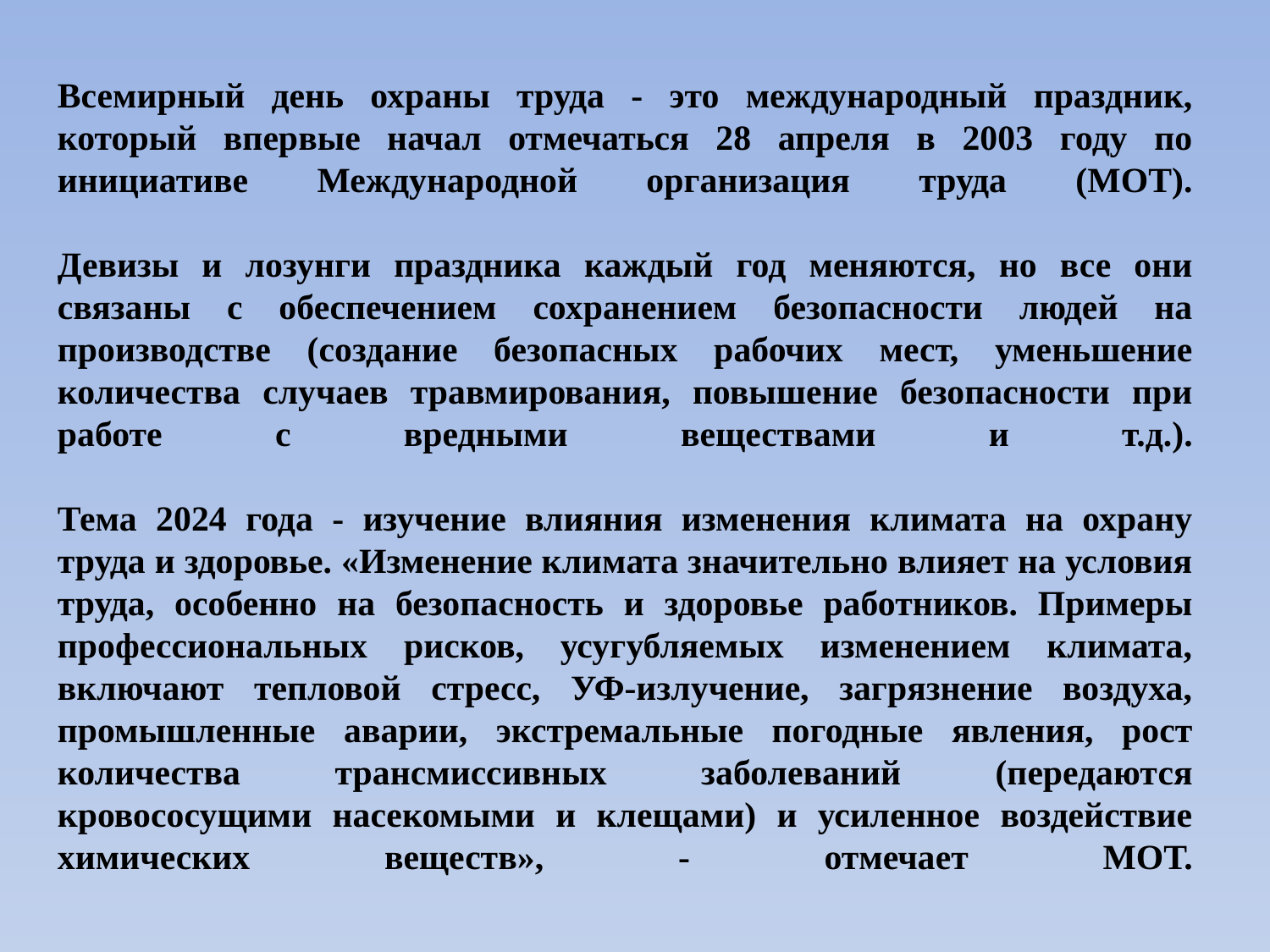

Всемирный день охраны труда - это международный праздник, который впервые начал отмечаться 28 апреля в 2003 году по инициативе Международной организация труда (МОТ).
Девизы и лозунги праздника каждый год меняются, но все они связаны с обеспечением сохранением безопасности людей на производстве (создание безопасных рабочих мест, уменьшение количества случаев травмирования, повышение безопасности при работе с вредными веществами и т.д.).
Тема 2024 года - изучение влияния изменения климата на охрану труда и здоровье. «Изменение климата значительно влияет на условия труда, особенно на безопасность и здоровье работников. Примеры профессиональных рисков, усугубляемых изменением климата, включают тепловой стресс, УФ-излучение, загрязнение воздуха, промышленные аварии, экстремальные погодные явления, рост количества трансмиссивных заболеваний (передаются кровососущими насекомыми и клещами) и усиленное воздействие химических веществ», - отмечает МОТ.